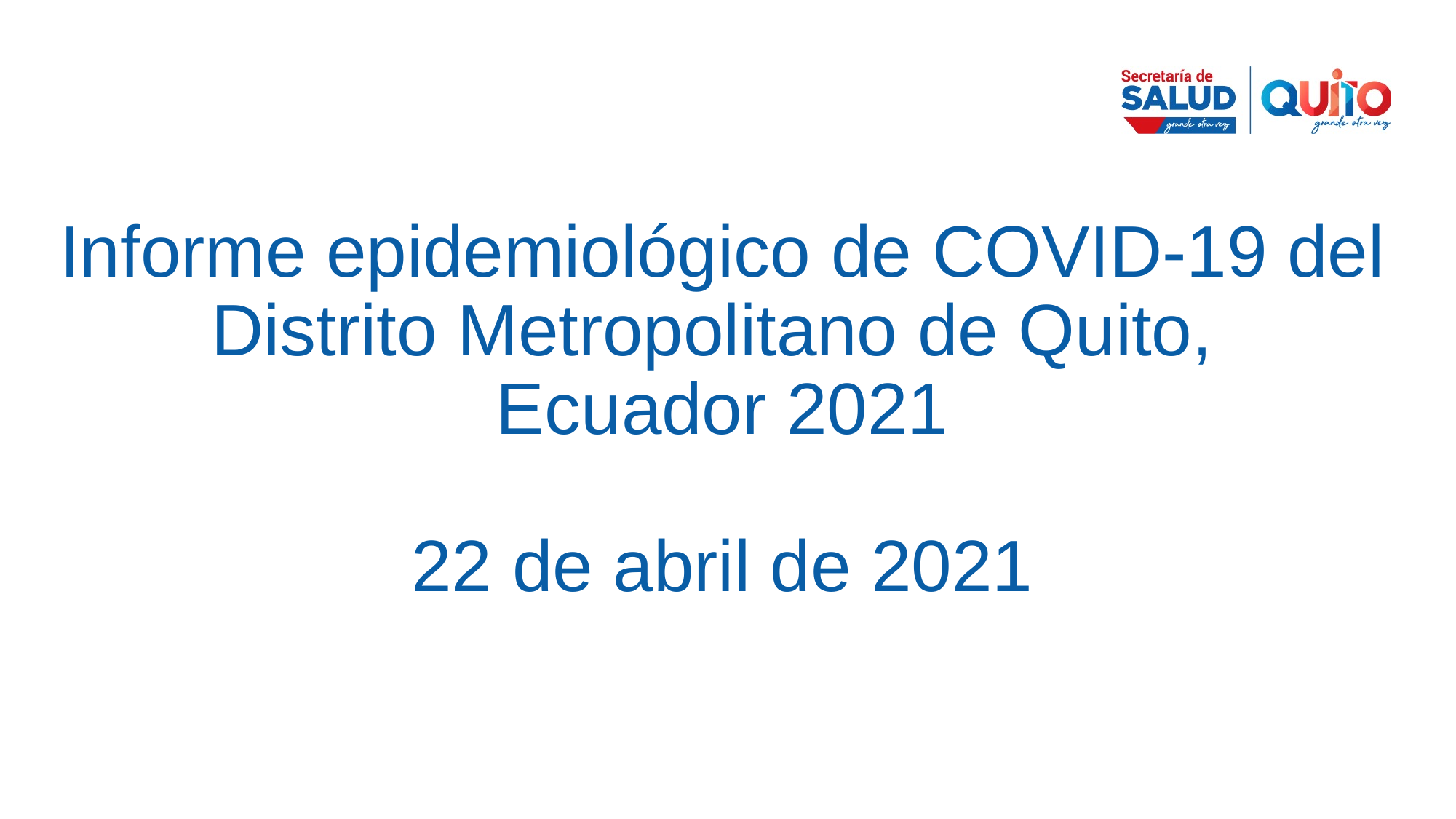

# Informe epidemiológico de COVID-19 del Distrito Metropolitano de Quito, Ecuador 2021 22 de abril de 2021